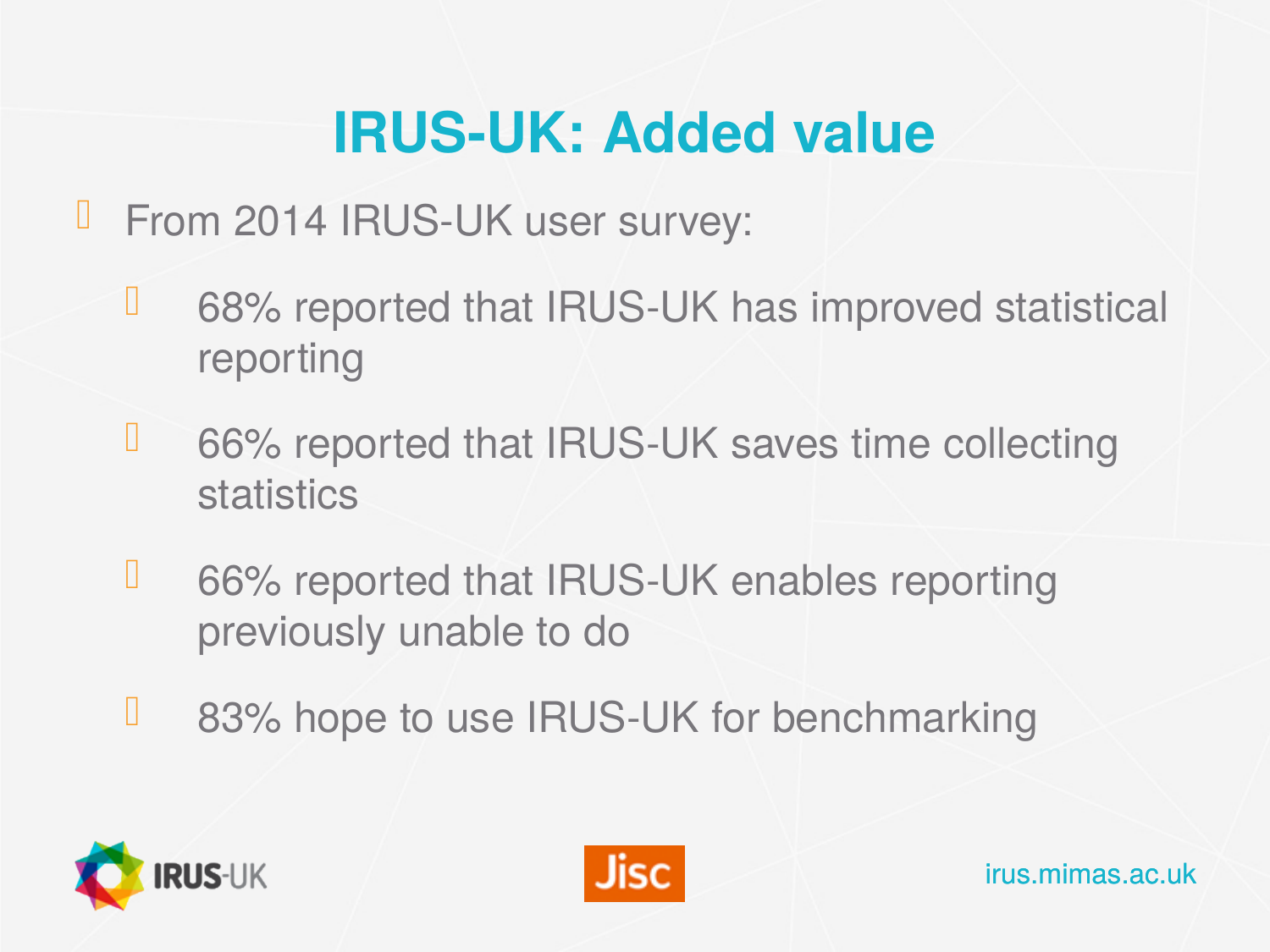

# IRUS-UK: Added value
From 2014 IRUS-UK user survey:
68% reported that IRUS-UK has improved statistical reporting
66% reported that IRUS-UK saves time collecting statistics
66% reported that IRUS-UK enables reporting previously unable to do
83% hope to use IRUS-UK for benchmarking